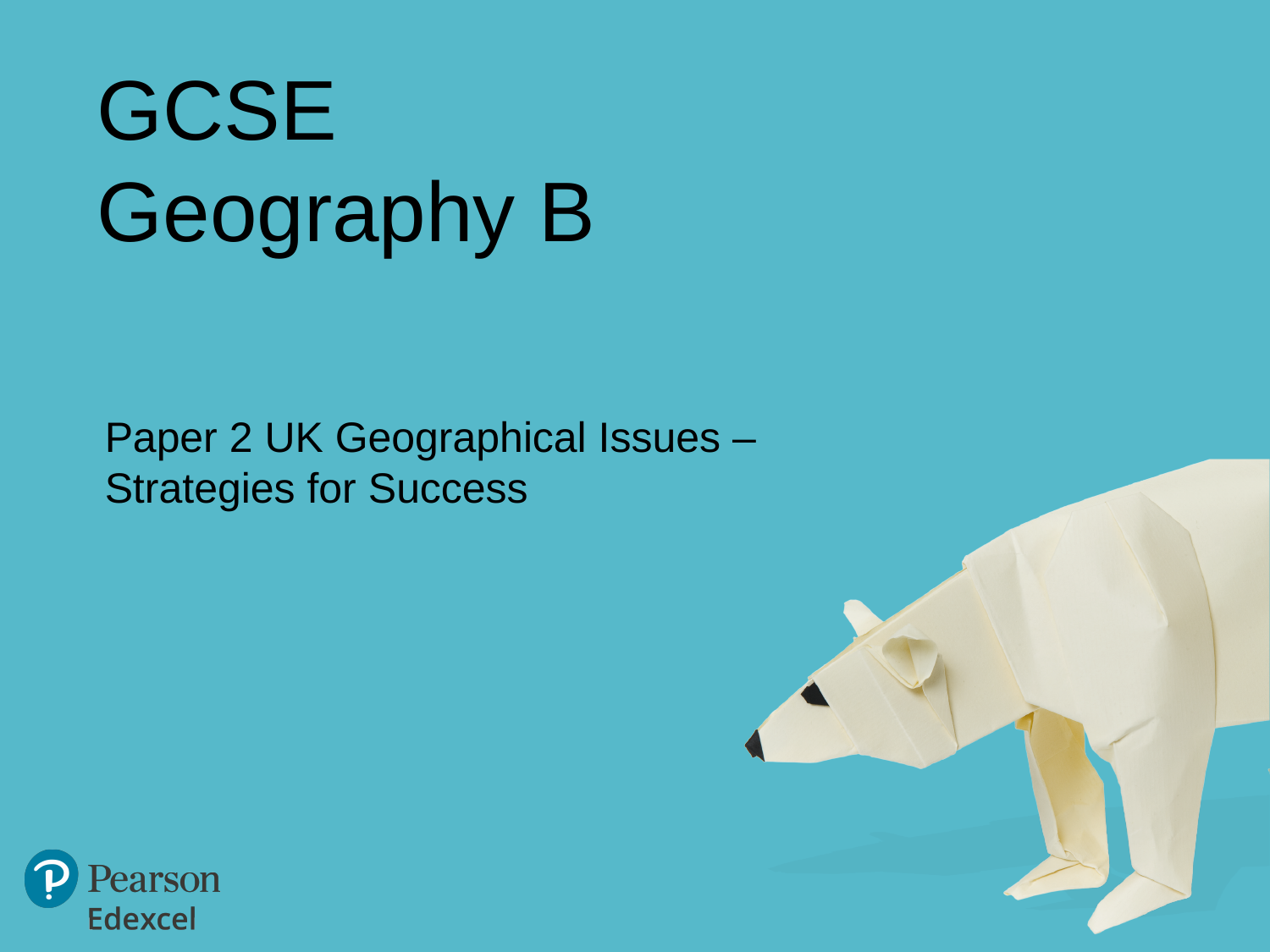

Paper 2 UK Geographical Issues – Strategies for Success